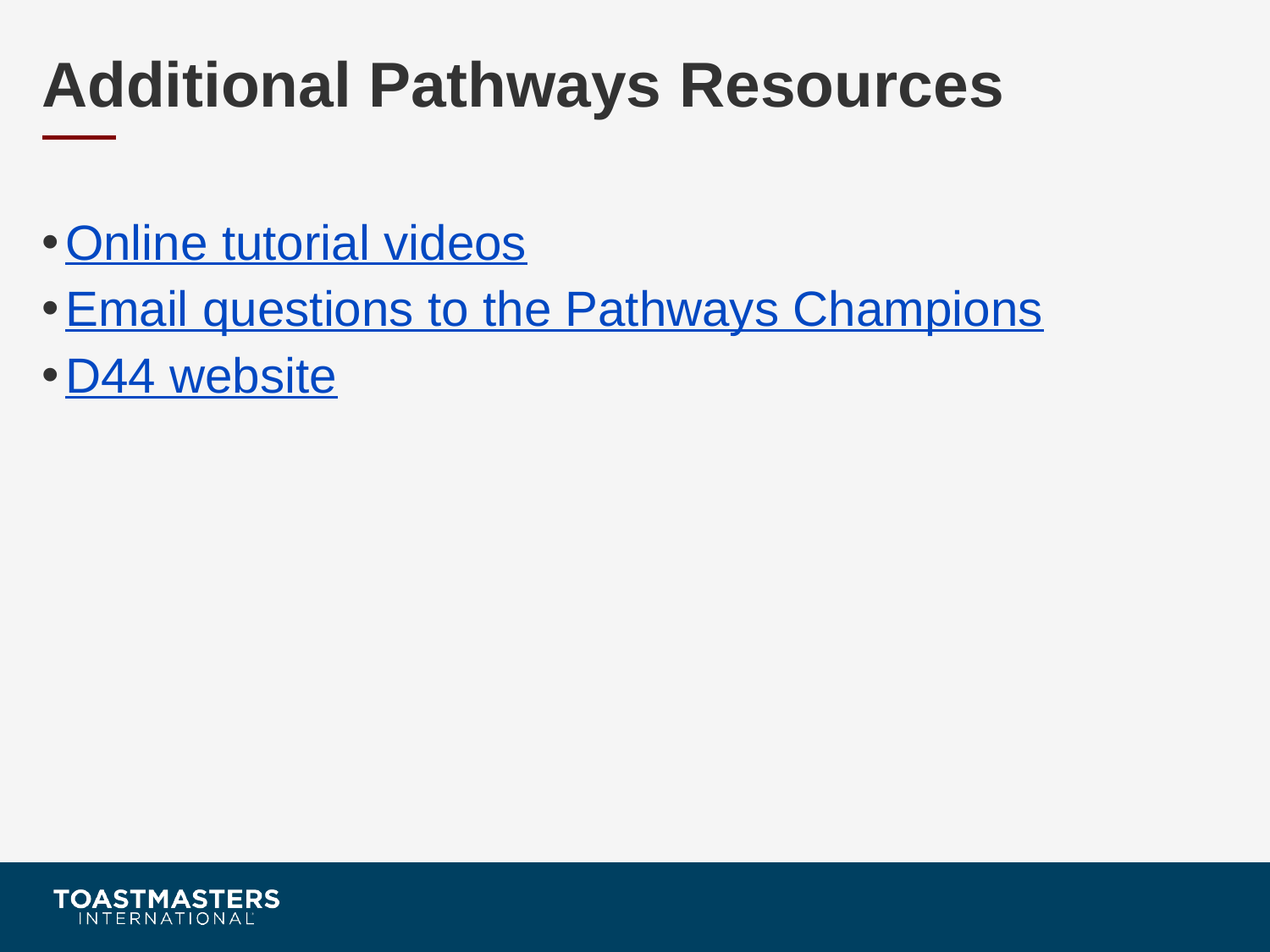

# Additional Pathways Resources
Online tutorial videos
Email questions to the Pathways Champions
D44 website